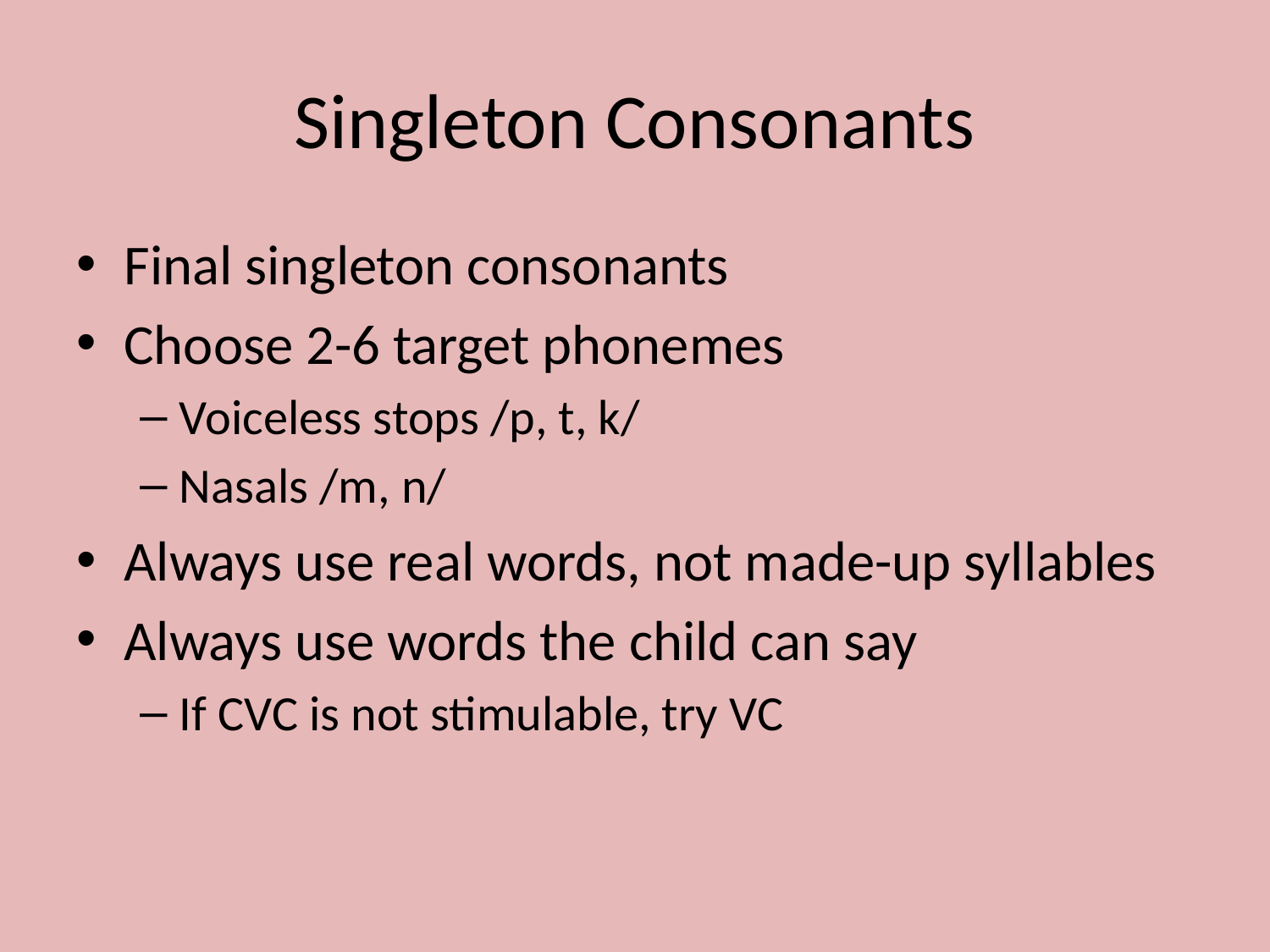

# Singleton Consonants
Final singleton consonants
Choose 2-6 target phonemes
Voiceless stops /p, t, k/
Nasals /m, n/
Always use real words, not made-up syllables
Always use words the child can say
If CVC is not stimulable, try VC